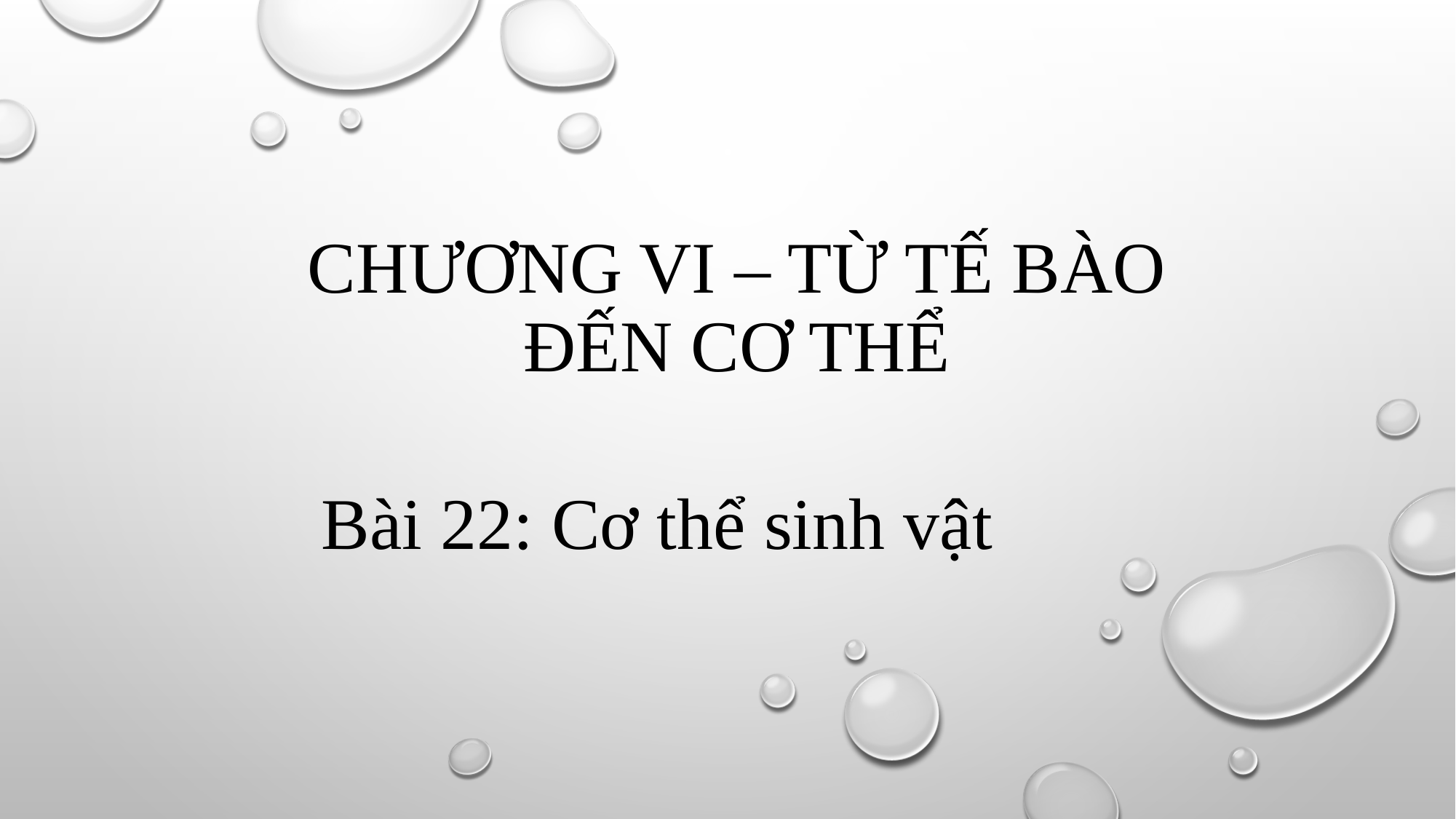

# CHƯƠNG VI – TỪ TẾ BÀO ĐẾN CƠ THỂ
Bài 22: Cơ thể sinh vật